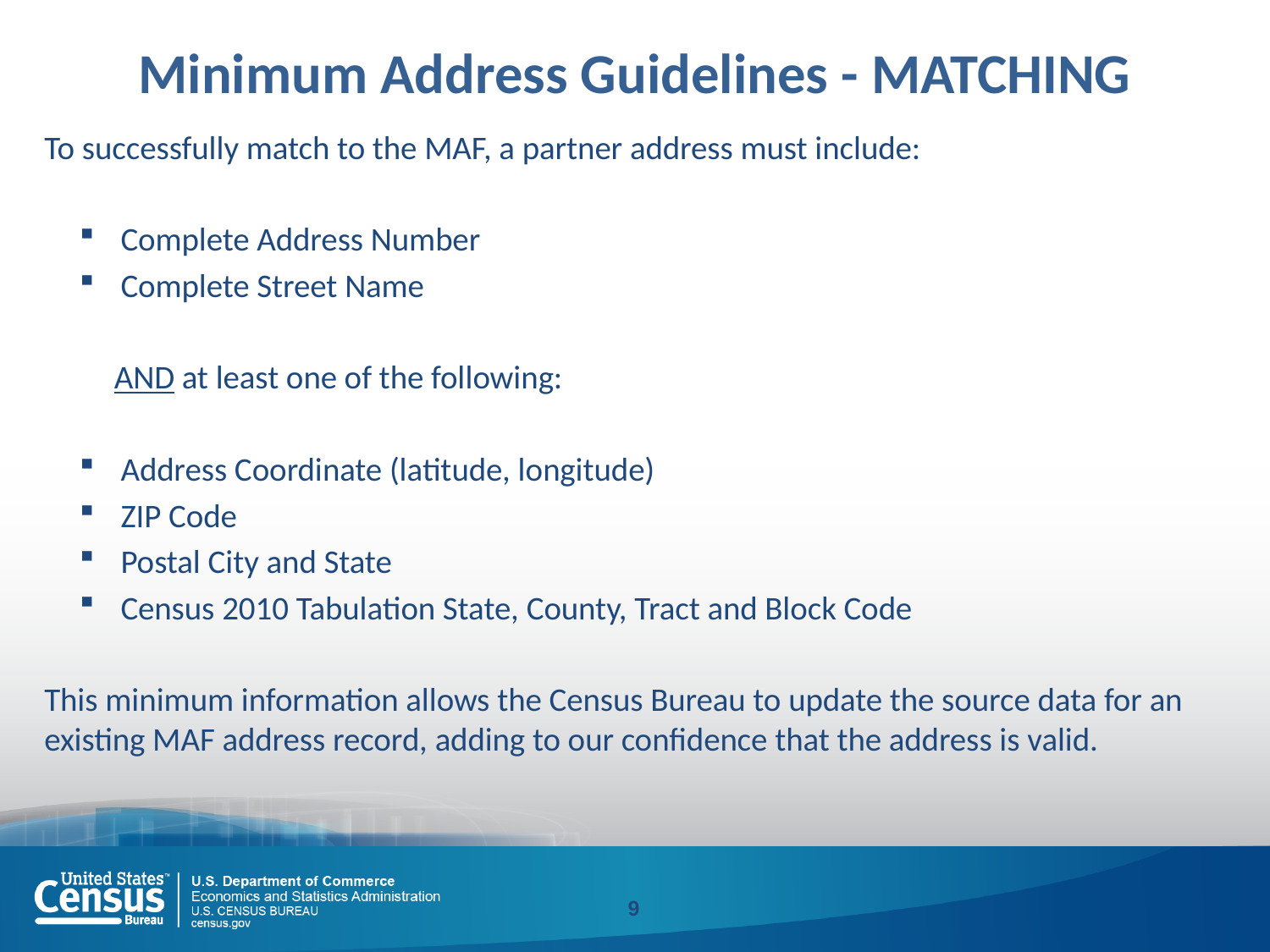

# Minimum Address Guidelines - MATCHING

To successfully match to the MAF, a partner address must include:

Complete Address Number
Complete Street Name

	AND at least one of the following:

Address Coordinate (latitude, longitude)
ZIP Code
Postal City and State
Census 2010 Tabulation State, County, Tract and Block Code

This minimum information allows the Census Bureau to update the source data for an existing MAF address record, adding to our confidence that the address is valid.

9